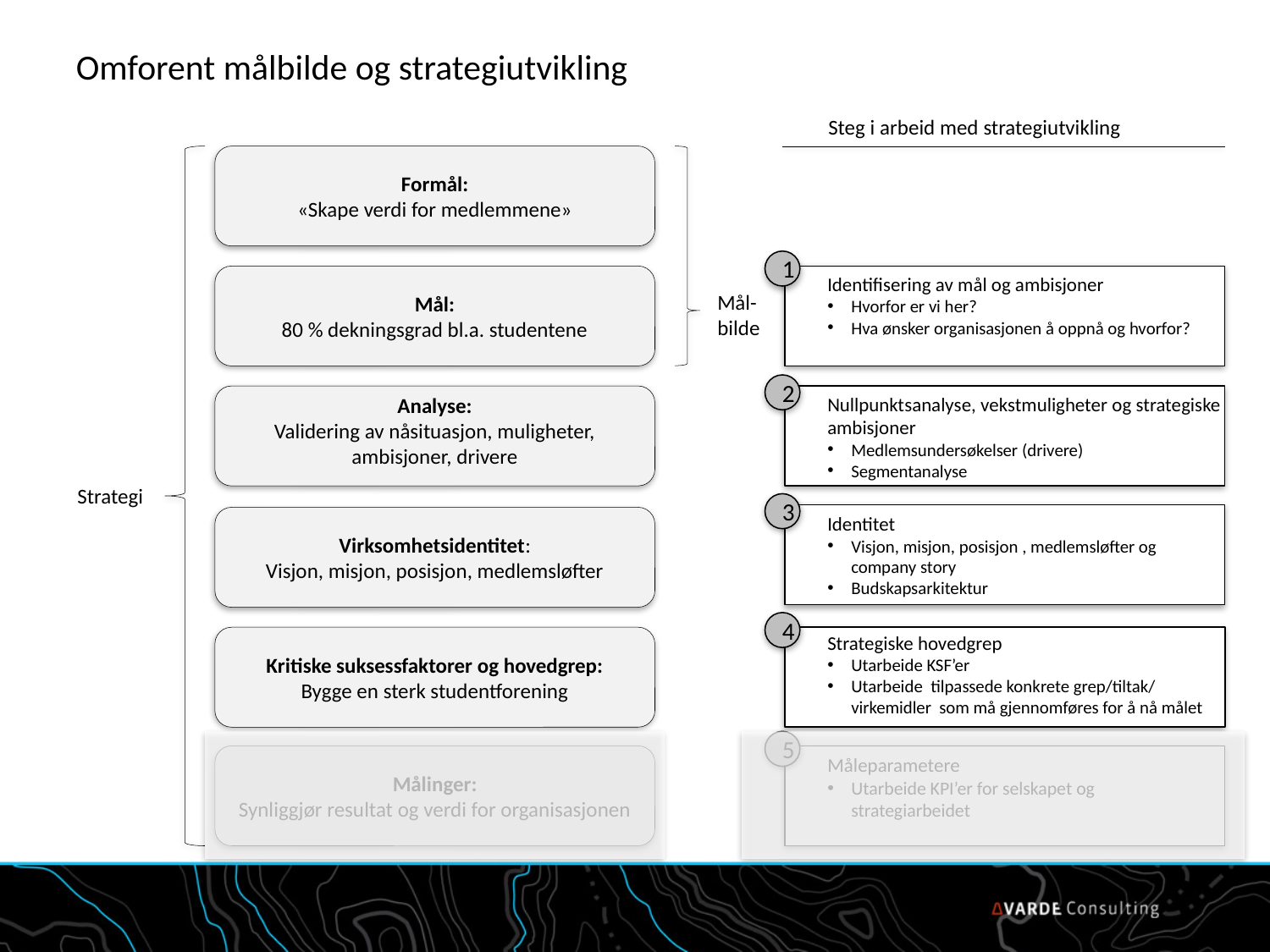

# Omforent målbilde og strategiutvikling

Steg i arbeid med strategiutvikling

Formål:
«Skape verdi for medlemmene»
1

Identifisering av mål og ambisjoner
Hvorfor er vi her?
Hva ønsker organisasjonen å oppnå og hvorfor?
Mål-bilde
Mål:
80 % dekningsgrad bl.a. studentene
2

Analyse:
Validering av nåsituasjon, muligheter, ambisjoner, drivere

Nullpunktsanalyse, vekstmuligheter og strategiske ambisjoner
Medlemsundersøkelser (drivere)
Segmentanalyse
Strategi
3

Identitet
Visjon, misjon, posisjon , medlemsløfter og company story
Budskapsarkitektur

Virksomhetsidentitet:
Visjon, misjon, posisjon, medlemsløfter
4
Strategiske hovedgrep
Utarbeide KSF’er
Utarbeide  tilpassede konkrete grep/tiltak/ virkemidler  som må gjennomføres for å nå målet

Kritiske suksessfaktorer og hovedgrep:
Bygge en sterk studentforening

5

Måleparametere
Utarbeide KPI’er for selskapet og strategiarbeidet
Målinger:
Synliggjør resultat og verdi for organisasjonen